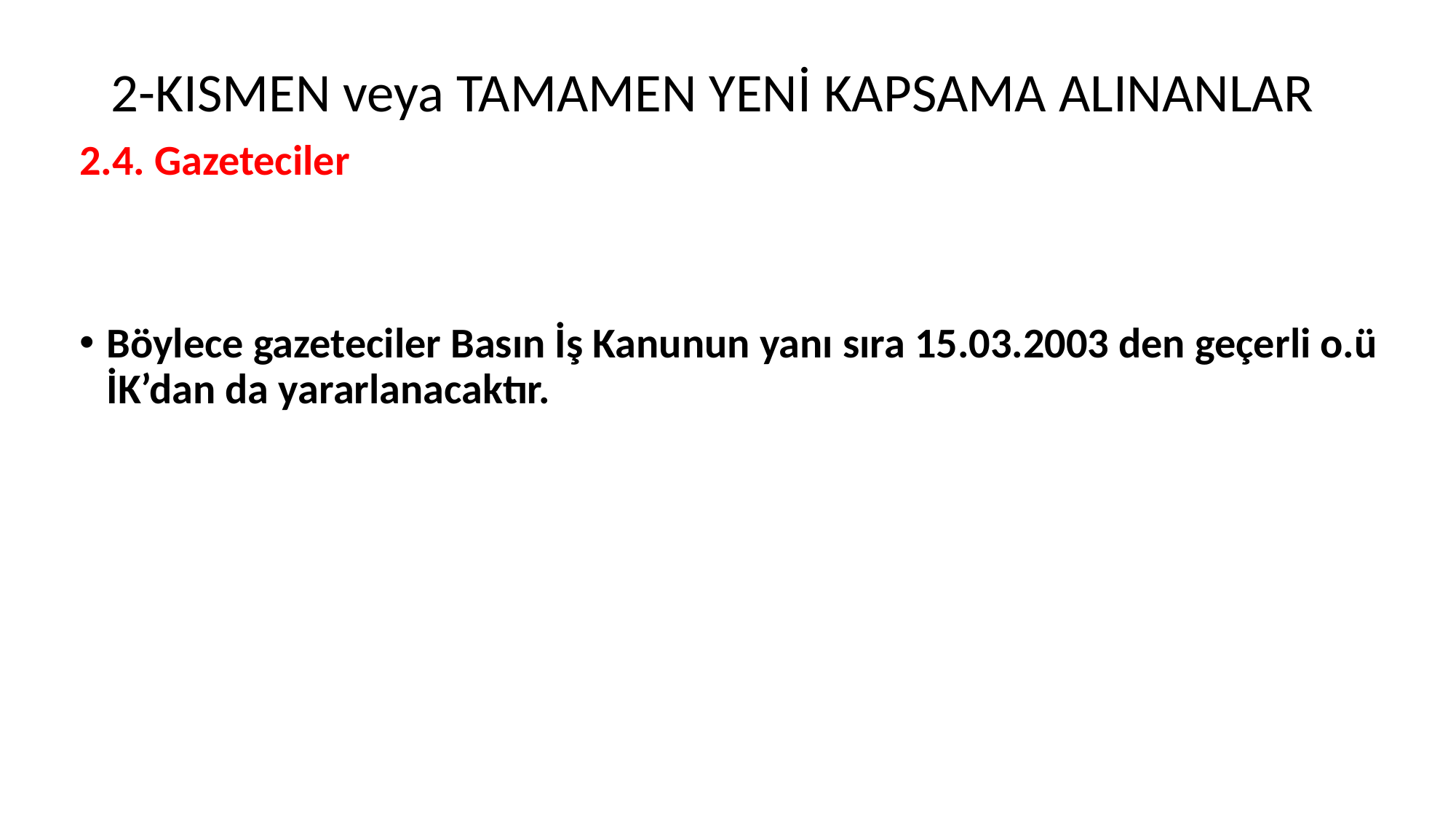

# 2-KISMEN veya TAMAMEN YENİ KAPSAMA ALINANLAR
2.4. Gazeteciler

Böylece gazeteciler Basın İş Kanunun yanı sıra 15.03.2003 den geçerli o.ü İK’dan da yararlanacaktır.